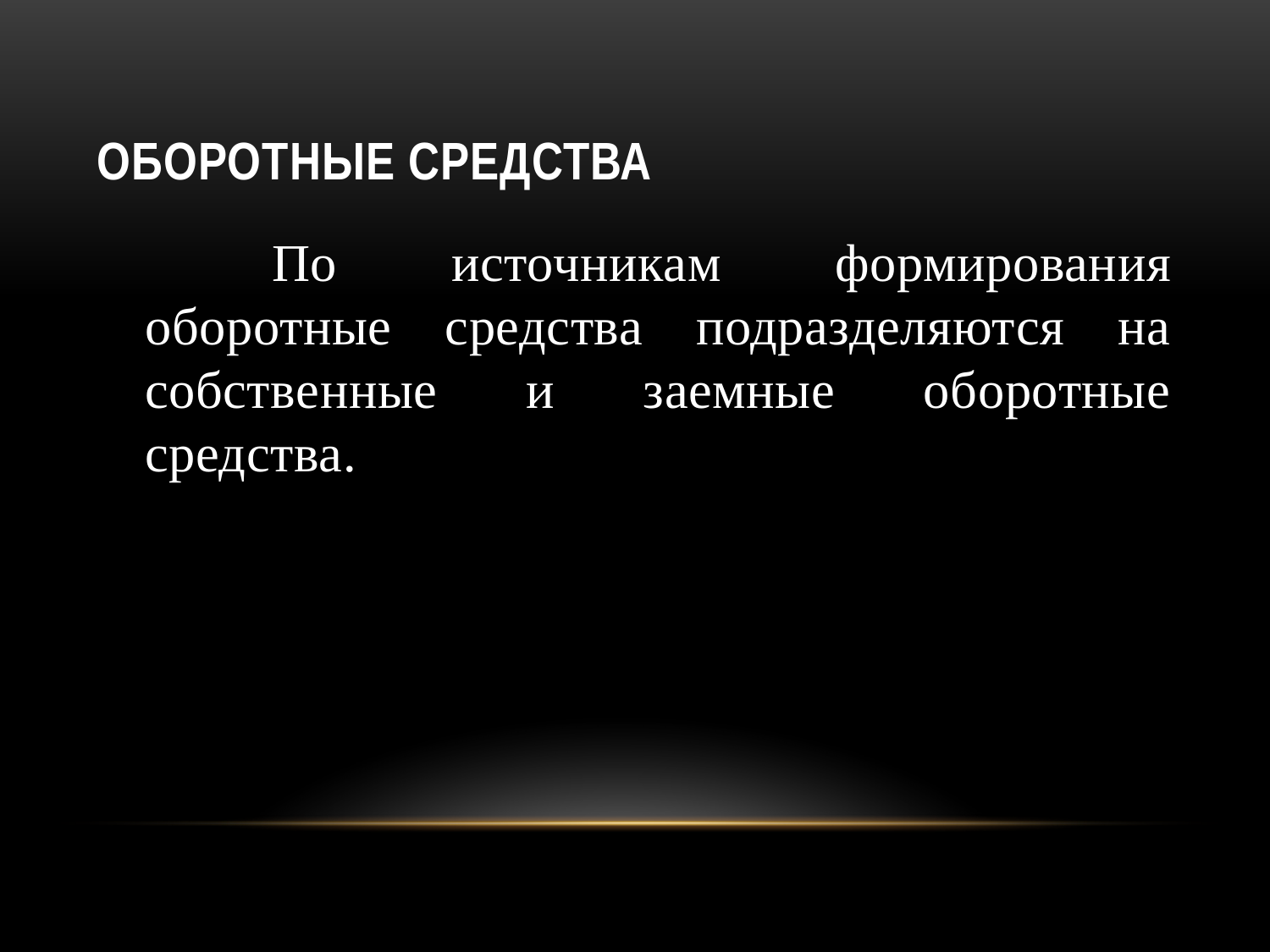

# Оборотные средства
		По источникам формирования оборотные средства подразделяются на собственные и заемные оборотные средства.